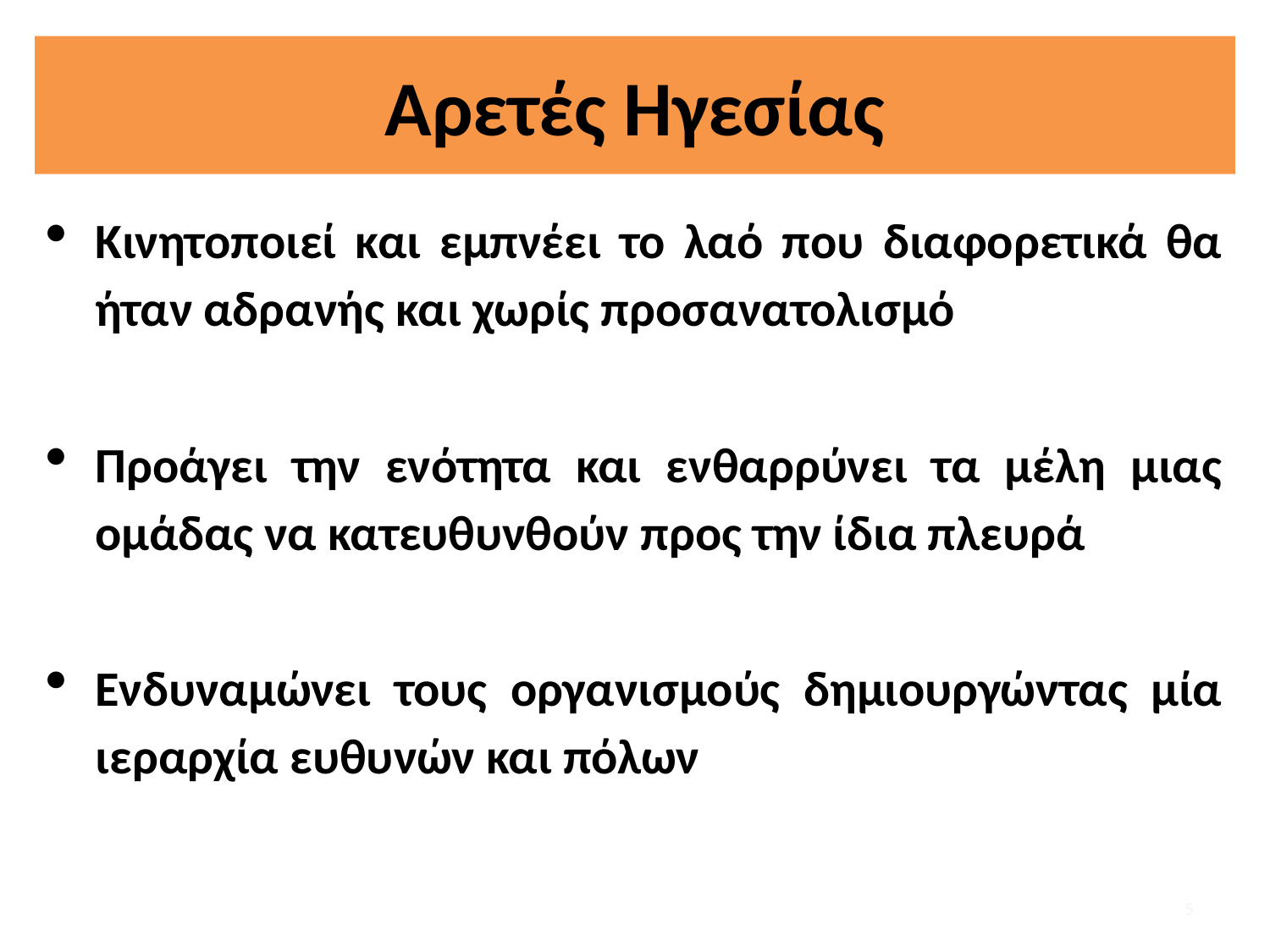

# Αρετές Ηγεσίας
Κινητοποιεί και εμπνέει το λαό που διαφορετικά θα ήταν αδρανής και χωρίς προσανατολισμό

Προάγει την ενότητα και ενθαρρύνει τα μέλη μιας ομάδας να κατευθυνθούν προς την ίδια πλευρά

Ενδυναμώνει τους οργανισμούς δημιουργώντας μία ιεραρχία ευθυνών και πόλων

5